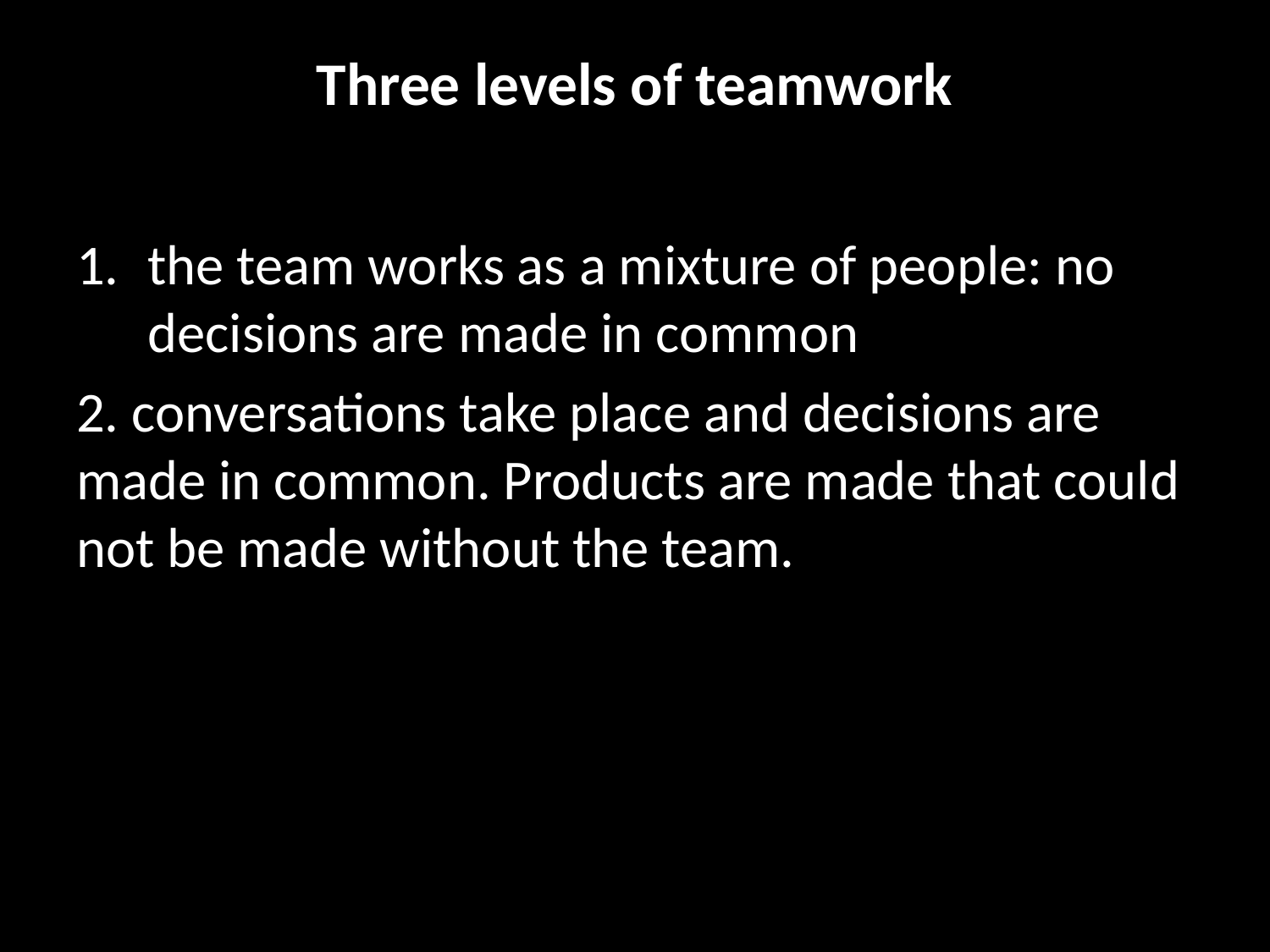

# Three levels of teamwork
the team works as a mixture of people: no decisions are made in common
2. conversations take place and decisions are made in common. Products are made that could not be made without the team.